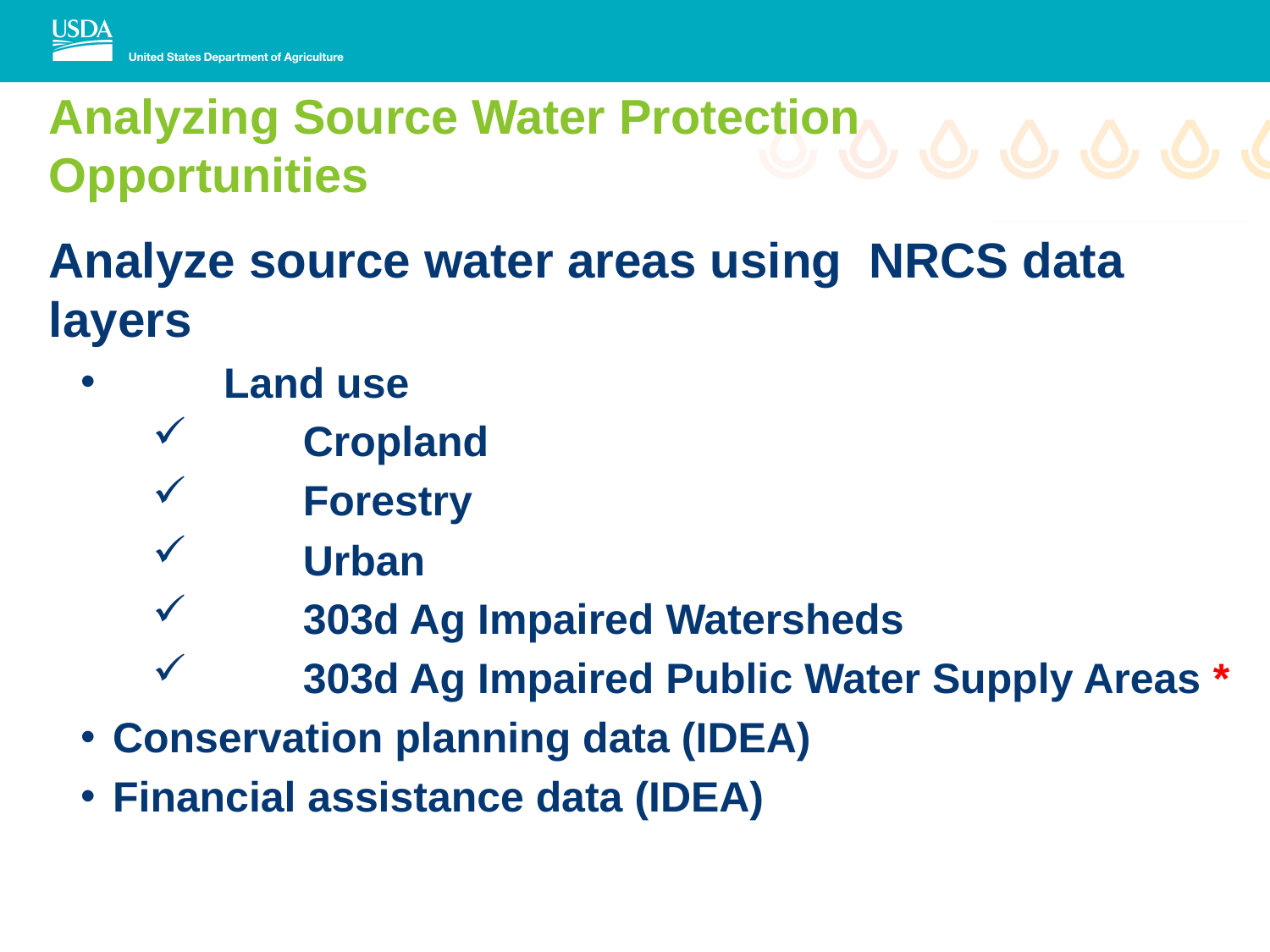

# Analyzing Source Water Protection Opportunities
Analyze source water areas using  NRCS data layers
	Land use
	Cropland
	Forestry
	Urban
	303d Ag Impaired Watersheds
	303d Ag Impaired Public Water Supply Areas *
Conservation planning data (IDEA)
Financial assistance data (IDEA)